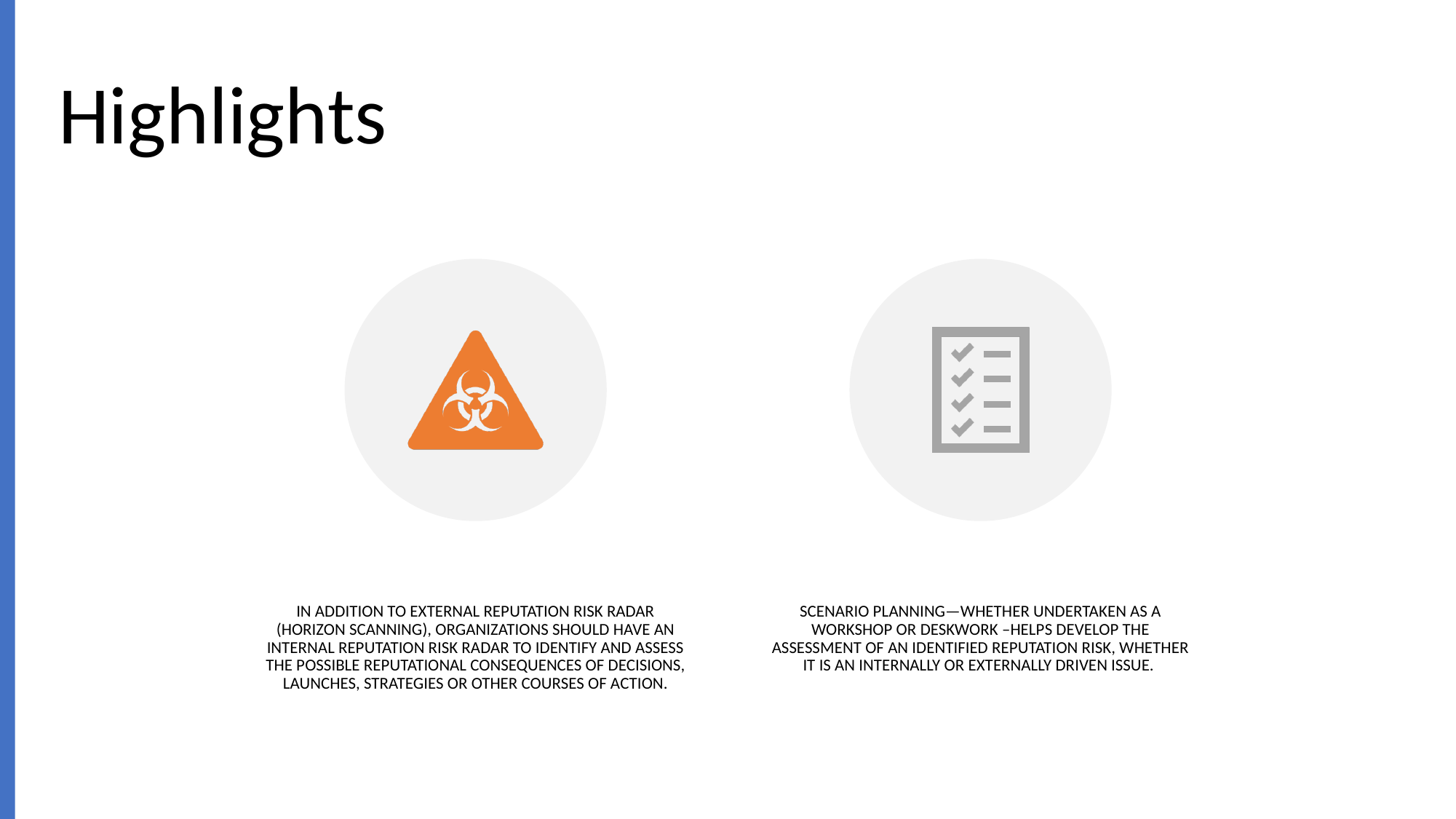

# Highlights
In addition to external reputation risk radar (horizon scanning), organizations should have an internal reputation risk radar to identify and assess the possible reputational consequences of decisions, launches, strategies or other courses of action.
Scenario planning—whether undertaken as a workshop or deskwork –helps develop the assessment of an identified reputation risk, whether it is an internally or externally driven issue.